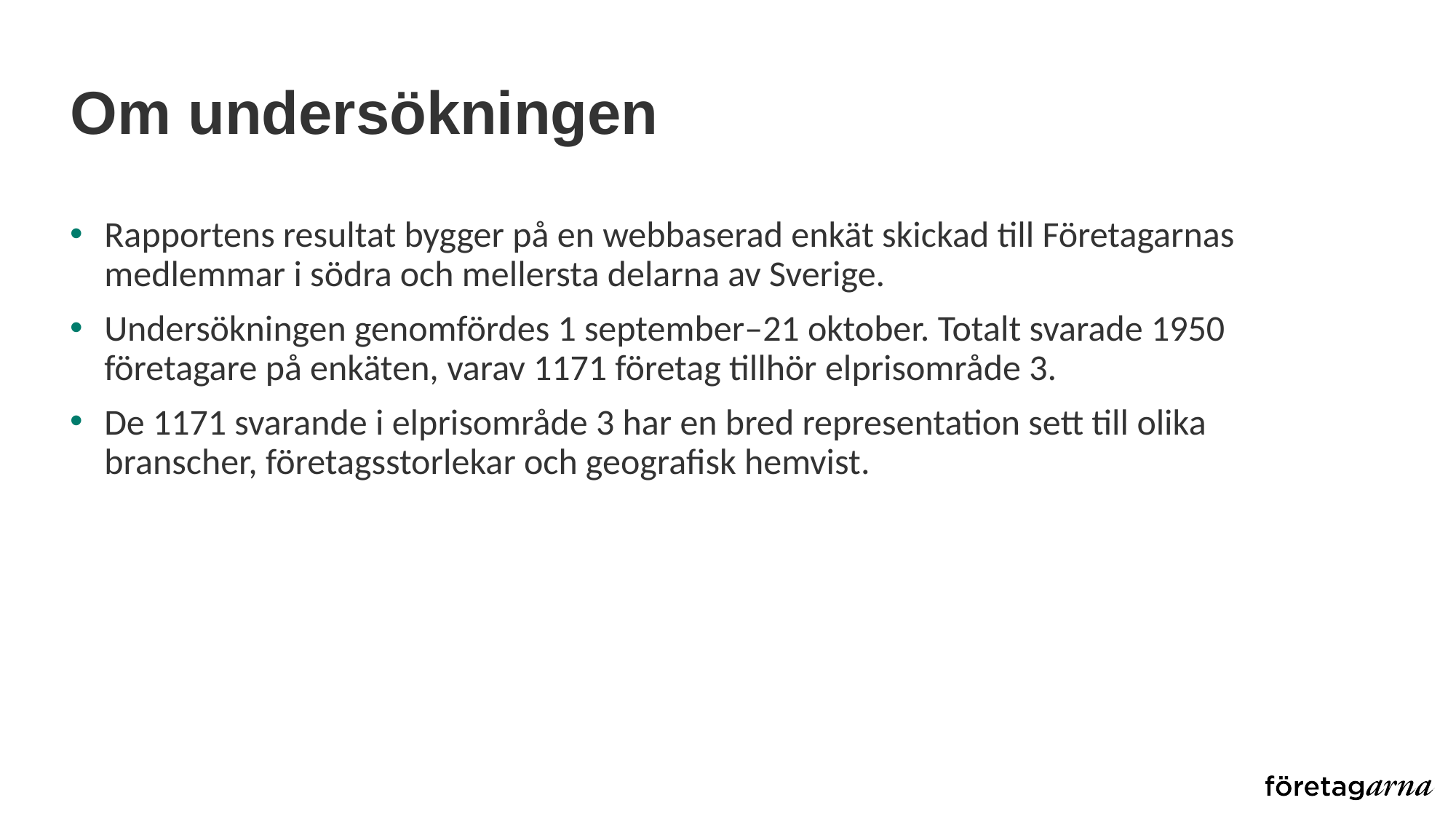

# Om undersökningen
Rapportens resultat bygger på en webbaserad enkät skickad till Företagarnas medlemmar i södra och mellersta delarna av Sverige.
Undersökningen genomfördes 1 september–21 oktober. Totalt svarade 1950 företagare på enkäten, varav 1171 företag tillhör elprisområde 3.
De 1171 svarande i elprisområde 3 har en bred representation sett till olika branscher, företagsstorlekar och geografisk hemvist.